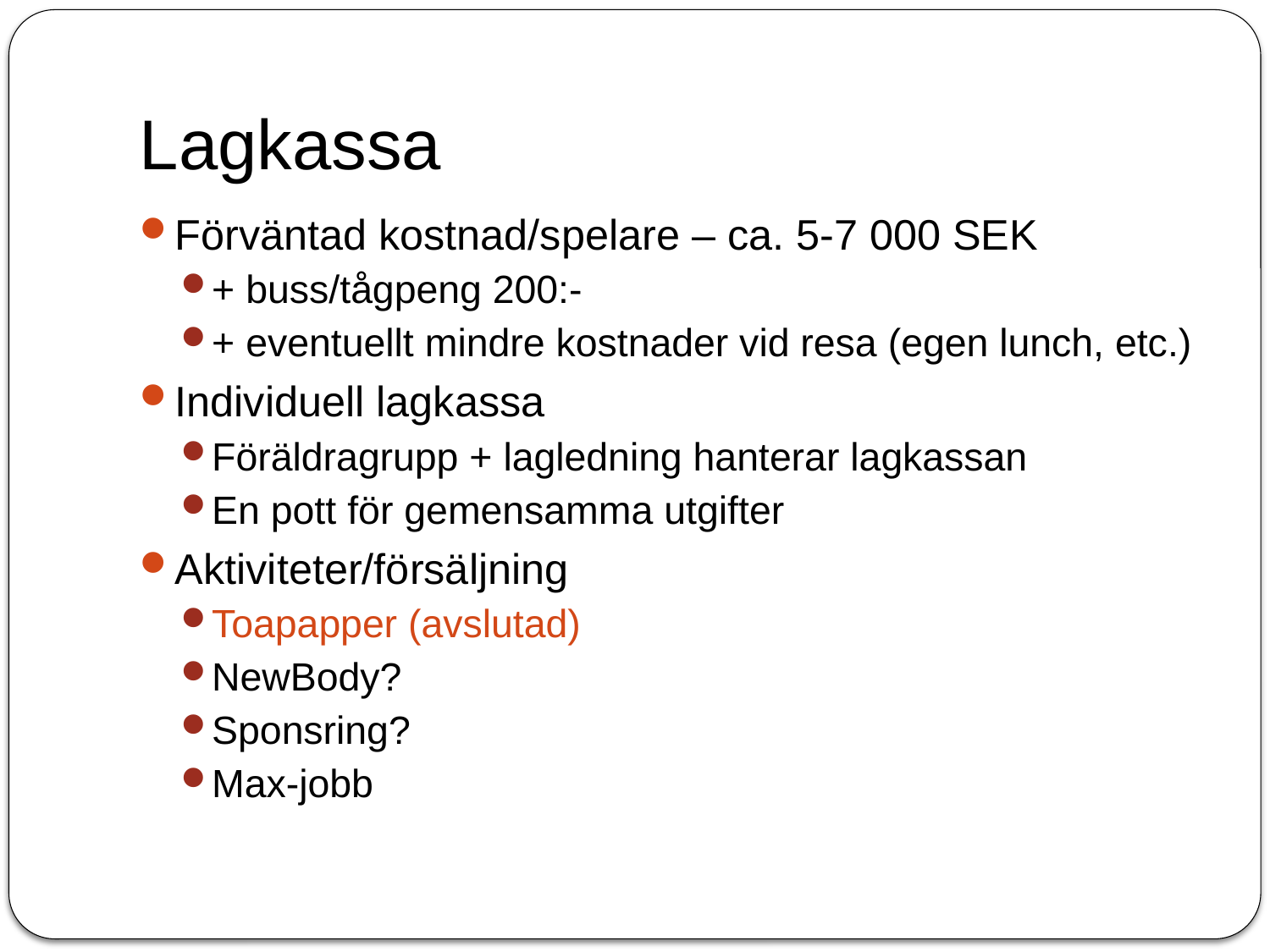

# Lagkassa
Förväntad kostnad/spelare – ca. 5-7 000 SEK
+ buss/tågpeng 200:-
+ eventuellt mindre kostnader vid resa (egen lunch, etc.)
Individuell lagkassa
Föräldragrupp + lagledning hanterar lagkassan
En pott för gemensamma utgifter
Aktiviteter/försäljning
Toapapper (avslutad)
NewBody?
Sponsring?
Max-jobb